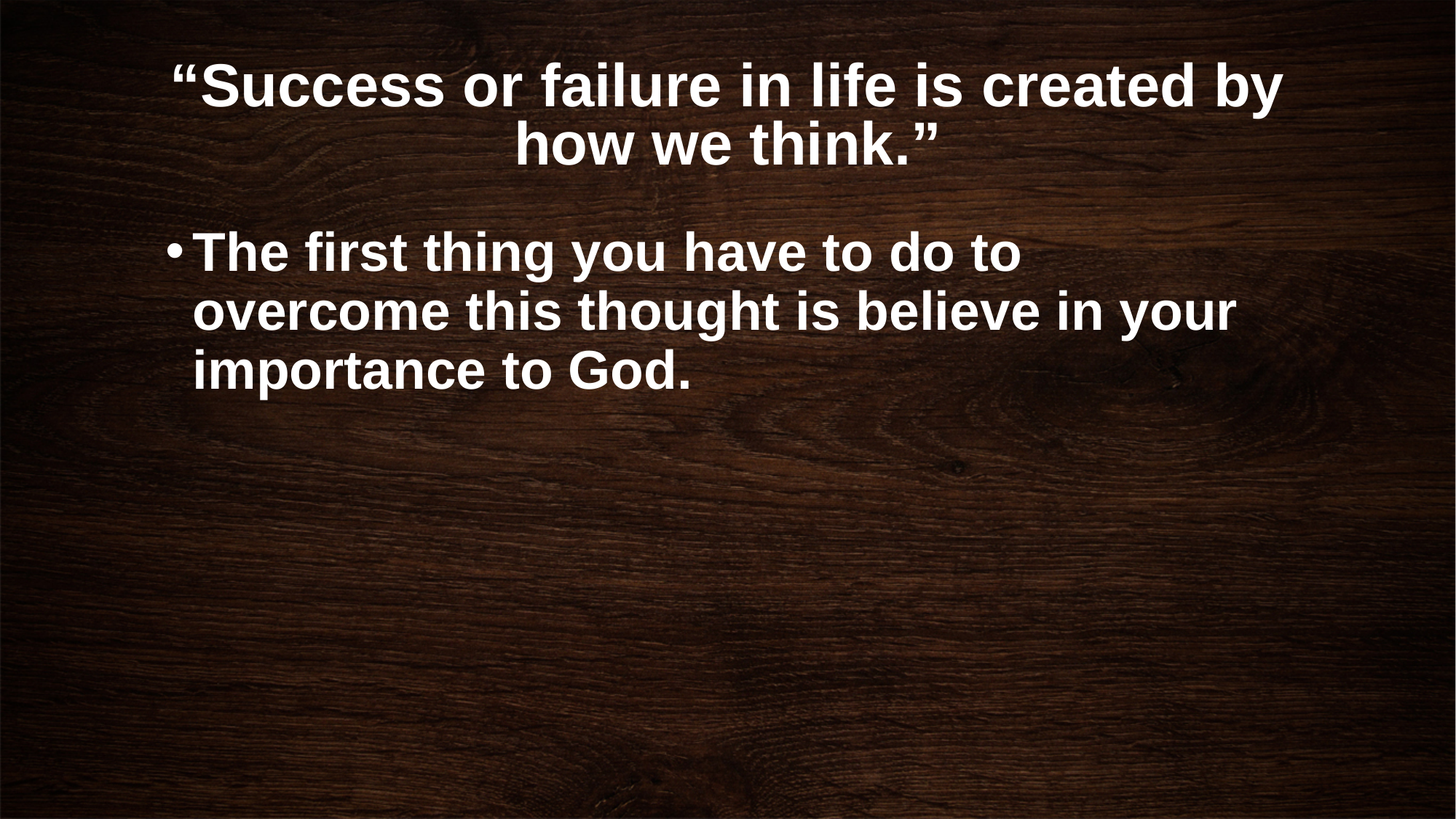

# “Success or failure in life is created by how we think.”
The first thing you have to do to overcome this thought is believe in your importance to God.